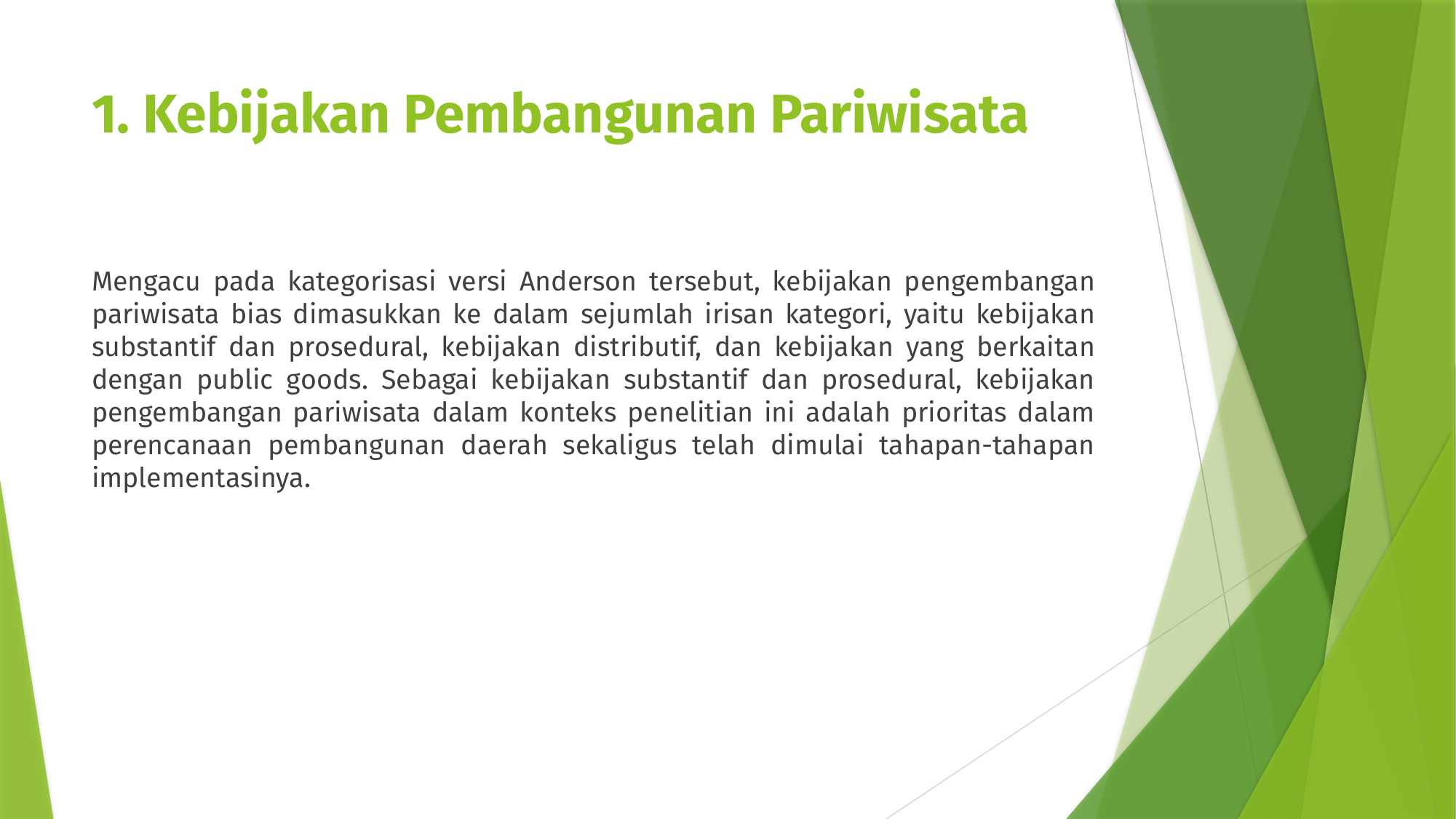

# 1. Kebijakan Pembangunan Pariwisata
Mengacu pada kategorisasi versi Anderson tersebut, kebijakan pengembangan pariwisata bias dimasukkan ke dalam sejumlah irisan kategori, yaitu kebijakan substantif dan prosedural, kebijakan distributif, dan kebijakan yang berkaitan dengan public goods. Sebagai kebijakan substantif dan prosedural, kebijakan pengembangan pariwisata dalam konteks penelitian ini adalah prioritas dalam perencanaan pembangunan daerah sekaligus telah dimulai tahapan-tahapan implementasinya.